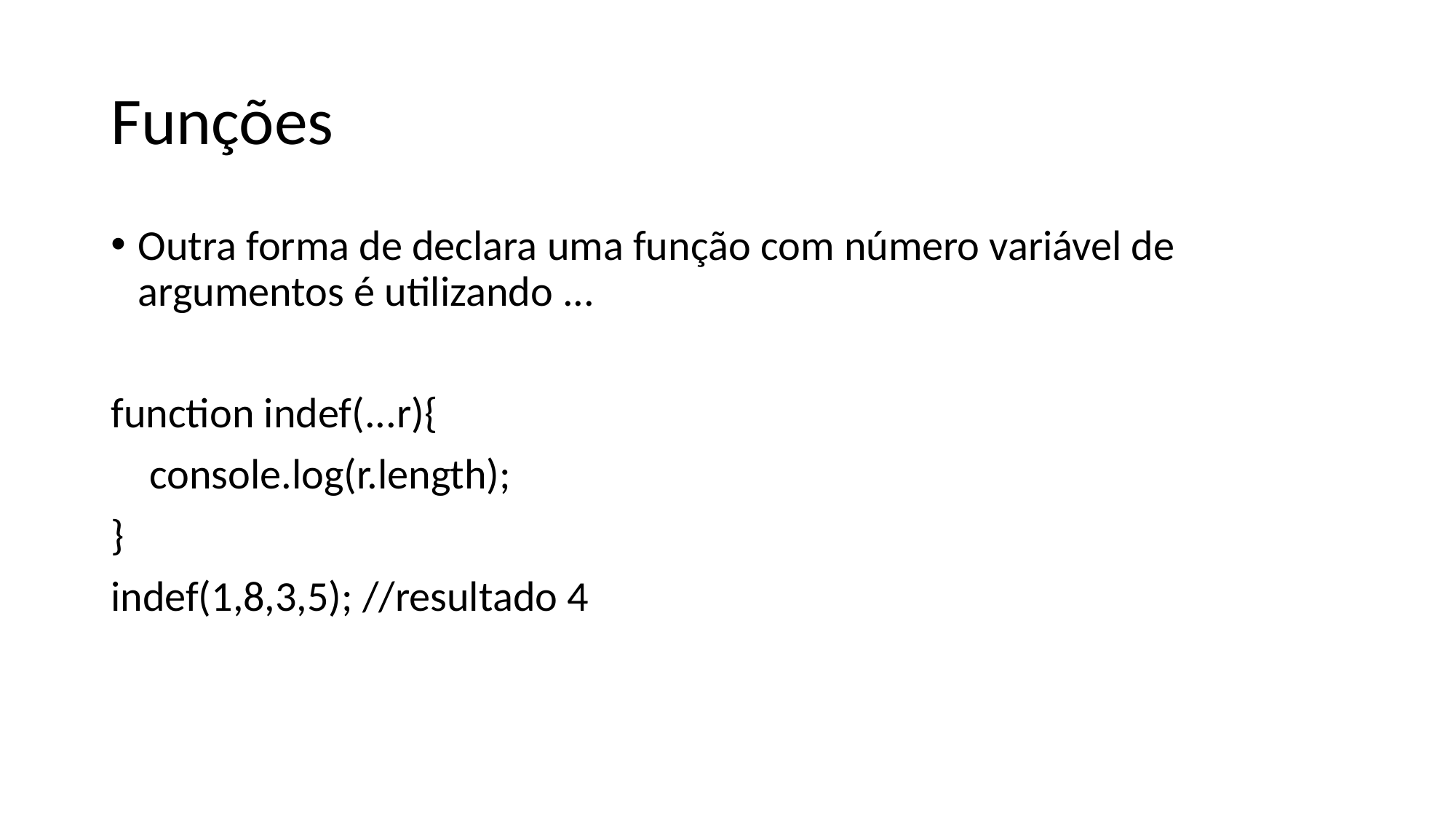

# Funções
Outra forma de declara uma função com número variável de argumentos é utilizando ...

function indef(...r){
    console.log(r.length);
}
indef(1,8,3,5); //resultado 4